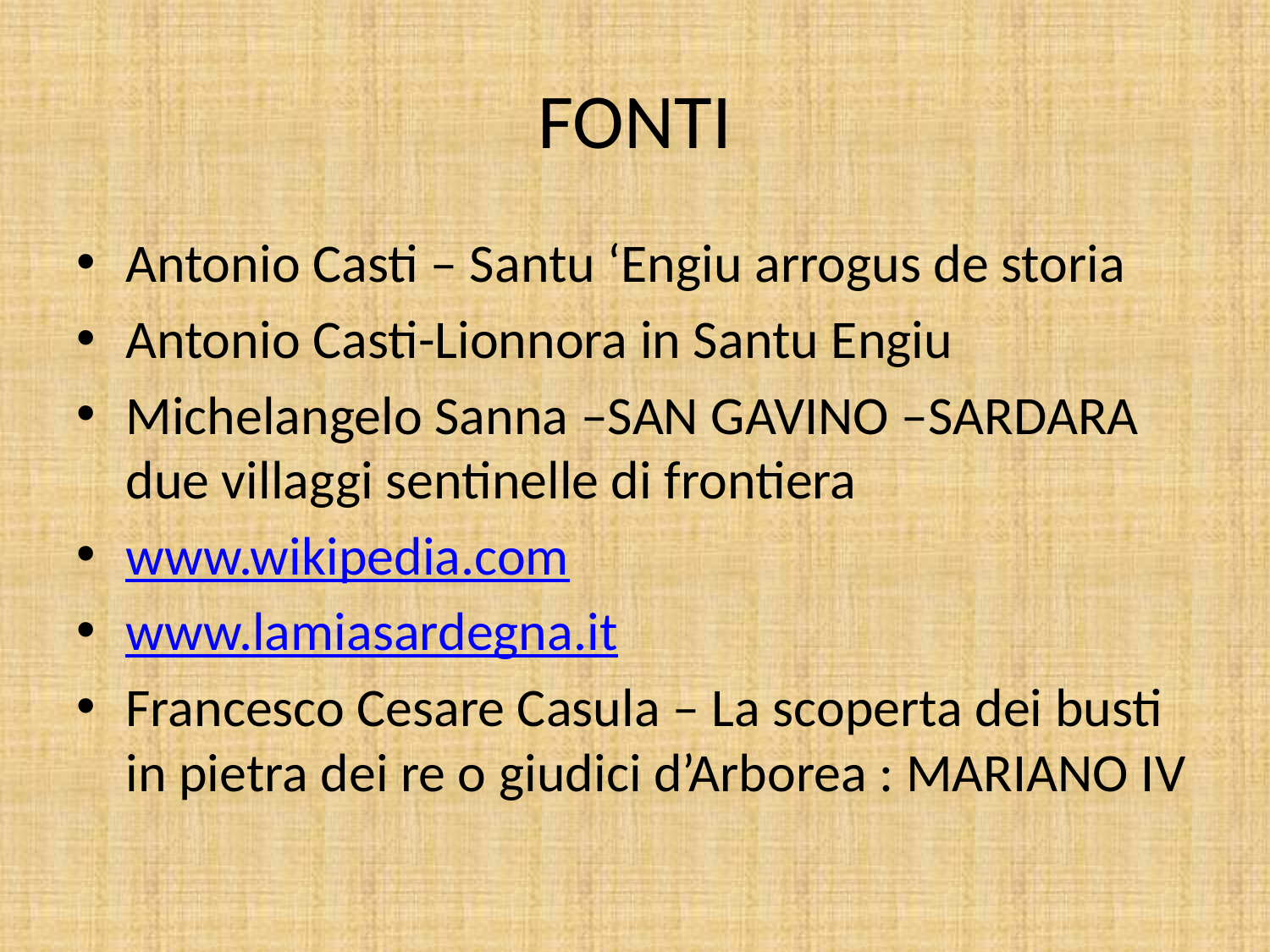

# FONTI
Antonio Casti – Santu ‘Engiu arrogus de storia
Antonio Casti-Lionnora in Santu Engiu
Michelangelo Sanna –SAN GAVINO –SARDARA due villaggi sentinelle di frontiera
www.wikipedia.com
www.lamiasardegna.it
Francesco Cesare Casula – La scoperta dei busti in pietra dei re o giudici d’Arborea : MARIANO IV